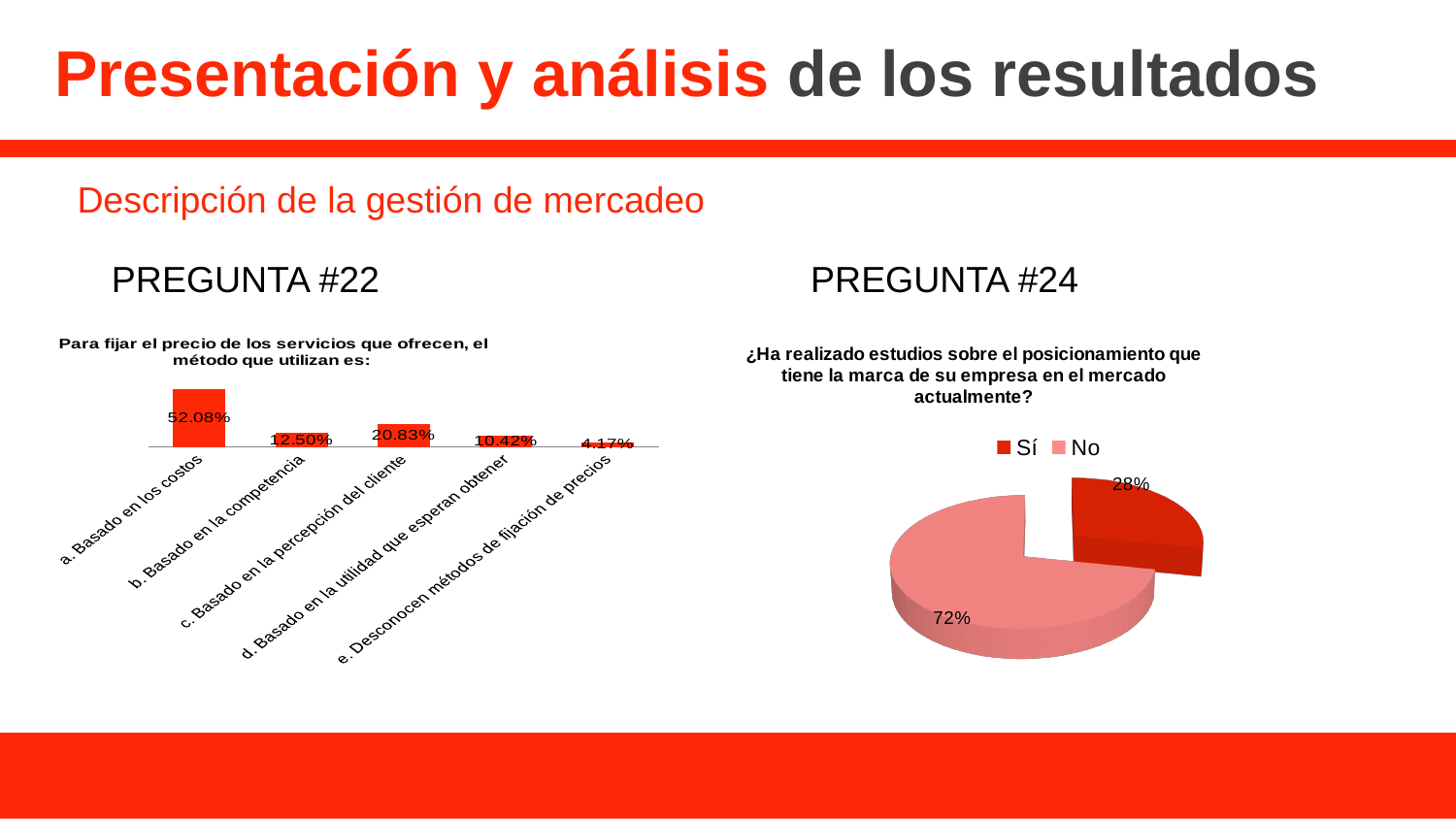

# Presentación y análisis de los resultados

Descripción de la gestión de mercadeo
PREGUNTA #22
PREGUNTA #24

### Chart: Para fijar el precio de los servicios que ofrecen, el método que utilizan es:

| Category |  |
|---|---|
| a. Basado en los costos | 0.5208333333333337 |
| b. Basado en la competencia | 0.125 |
| c. Basado en la percepción del cliente | 0.20833333333333362 |
| d. Basado en la utilidad que esperan obtener | 0.1041666666666668 |
| e. Desconocen métodos de fijación de precios | 0.041666666666666664 |

[unsupported chart]